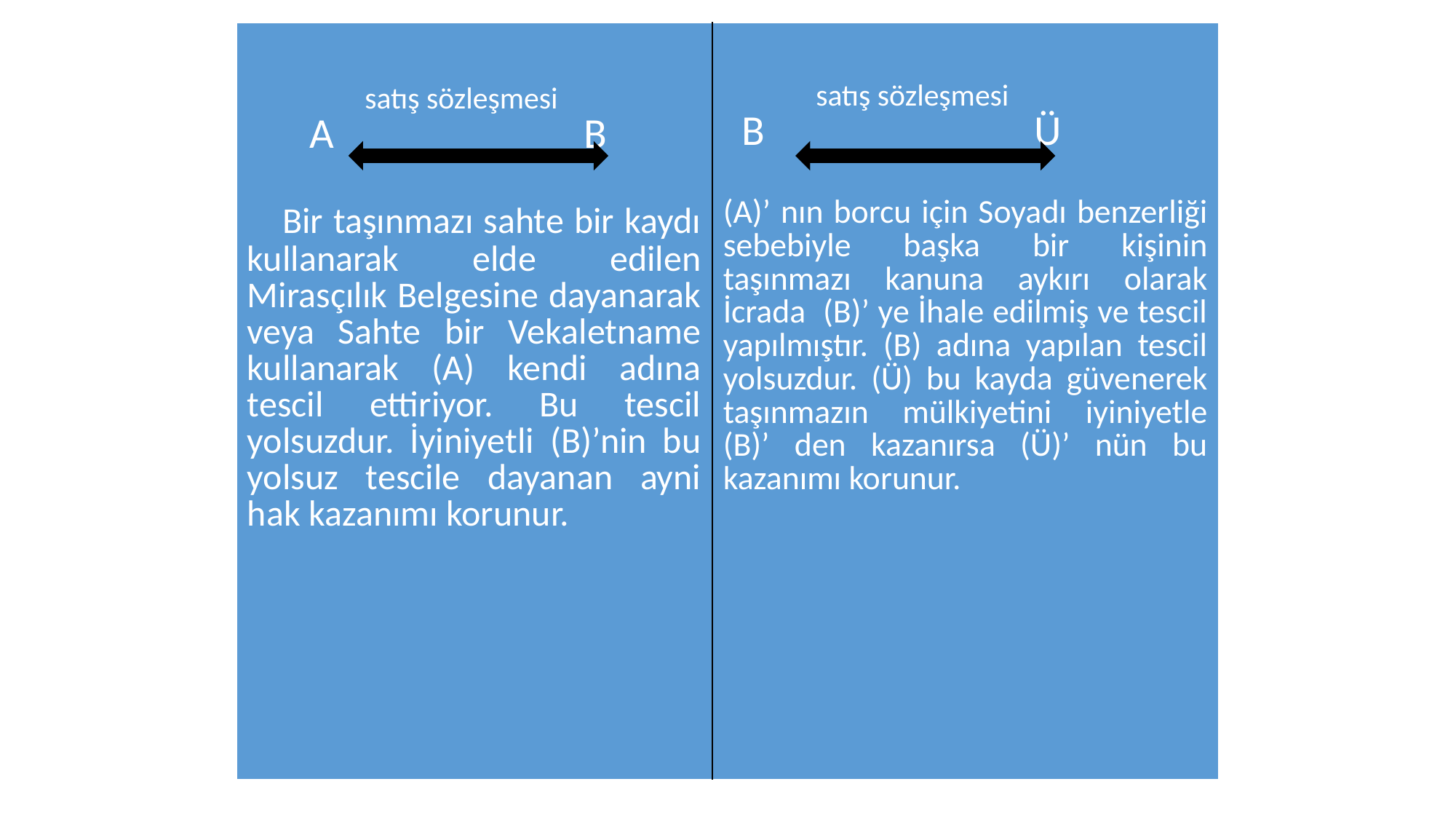

| satış sözleşmesi A B Bir taşınmazı sahte bir kaydı kullanarak elde edilen Mirasçılık Belgesine dayanarak veya Sahte bir Vekaletname kullanarak (A) kendi adına tescil ettiriyor. Bu tescil yolsuzdur. İyiniyetli (B)’nin bu yolsuz tescile dayanan ayni hak kazanımı korunur. | satış sözleşmesi B Ü (A)’ nın borcu için Soyadı benzerliği sebebiyle başka bir kişinin taşınmazı kanuna aykırı olarak İcrada (B)’ ye İhale edilmiş ve tescil yapılmıştır. (B) adına yapılan tescil yolsuzdur. (Ü) bu kayda güvenerek taşınmazın mülkiyetini iyiniyetle (B)’ den kazanırsa (Ü)’ nün bu kazanımı korunur. |
| --- | --- |